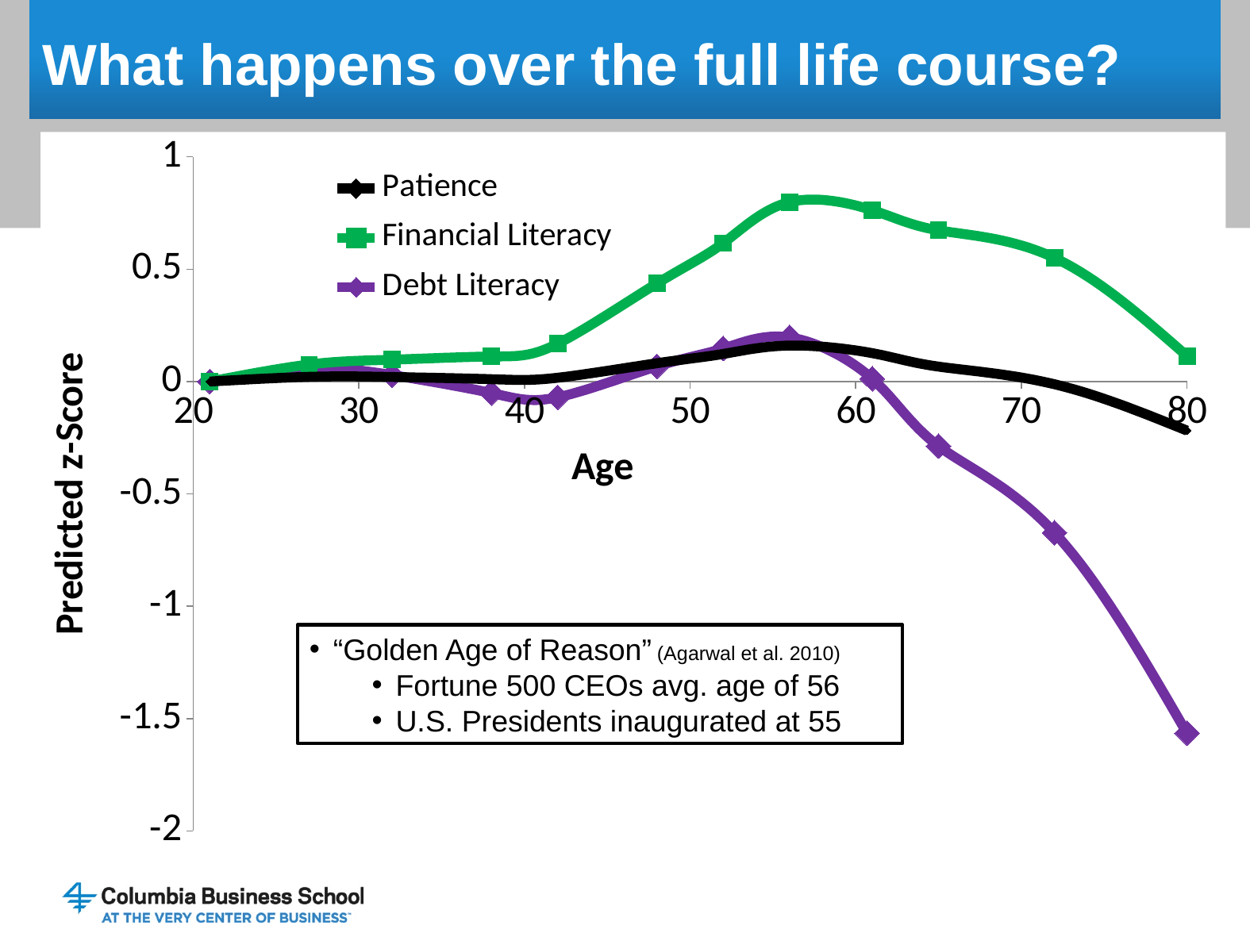

# What happens over the full life course?

### Chart

| Category | Patience | Financial Literacy | Debt Literacy |
|---|---|---|---|
“Golden Age of Reason” (Agarwal et al. 2010)
Fortune 500 CEOs avg. age of 56
U.S. Presidents inaugurated at 55